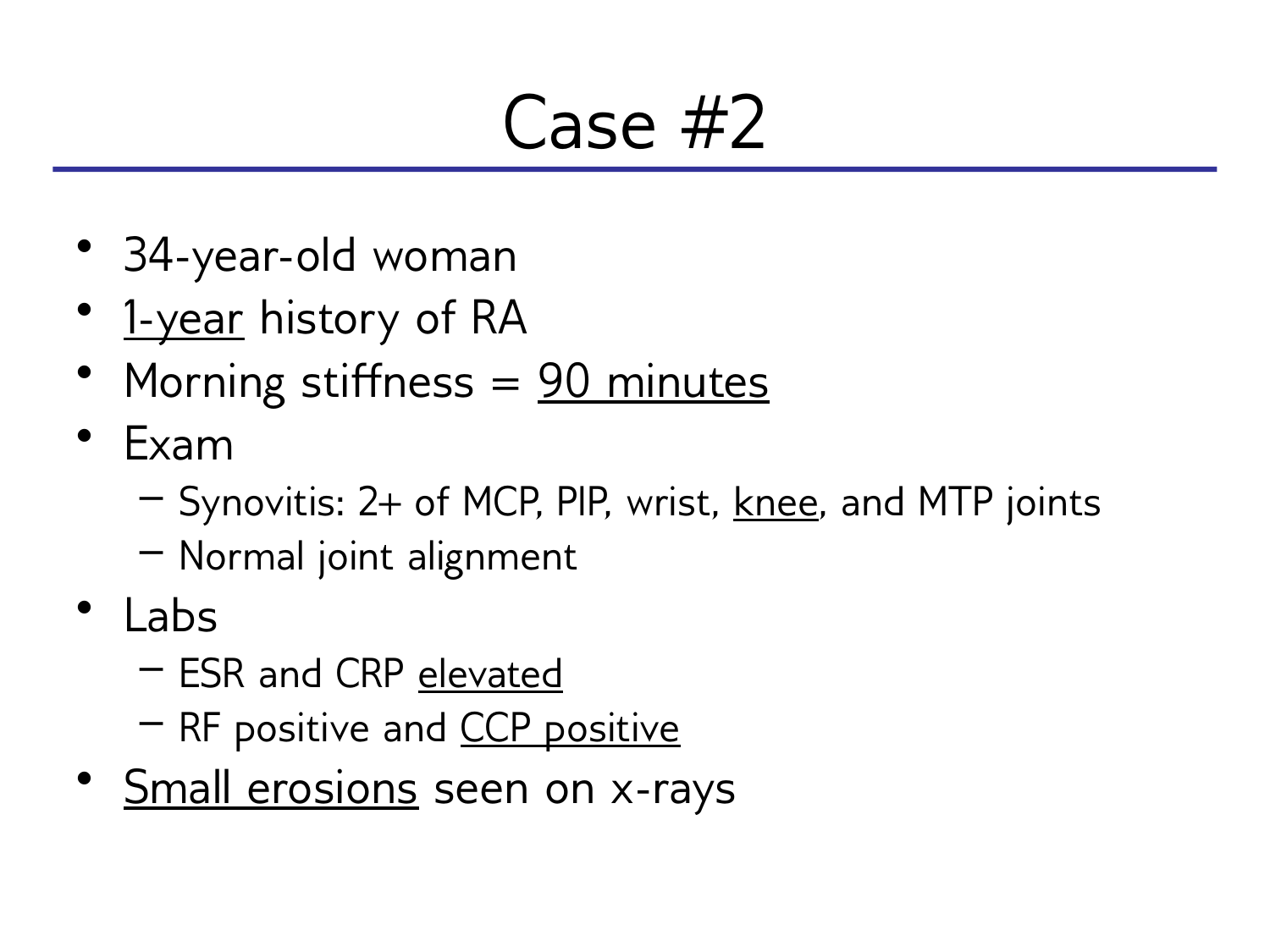

# Case #2

34-year-old woman
1-year history of RA
Morning stiffness = 90 minutes
Exam
Synovitis: 2+ of MCP, PIP, wrist, knee, and MTP joints
Normal joint alignment
Labs
ESR and CRP elevated
RF positive and CCP positive
Small erosions seen on x-rays